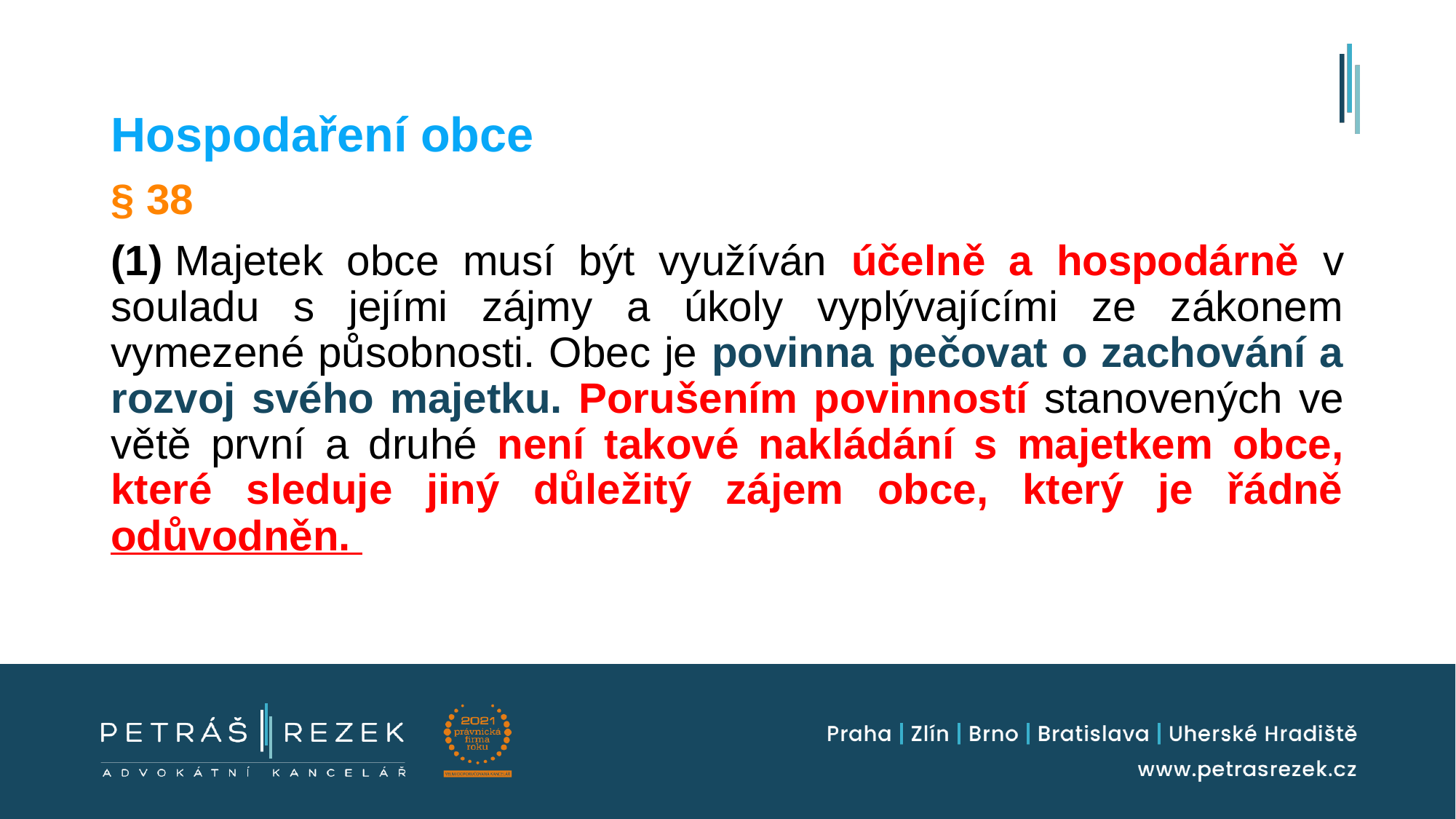

Hospodaření obce
§ 38
(1) Majetek obce musí být využíván účelně a hospodárně v souladu s jejími zájmy a úkoly vyplývajícími ze zákonem vymezené působnosti. Obec je povinna pečovat o zachování a rozvoj svého majetku. Porušením povinností stanovených ve větě první a druhé není takové nakládání s majetkem obce, které sleduje jiný důležitý zájem obce, který je řádně odůvodněn.